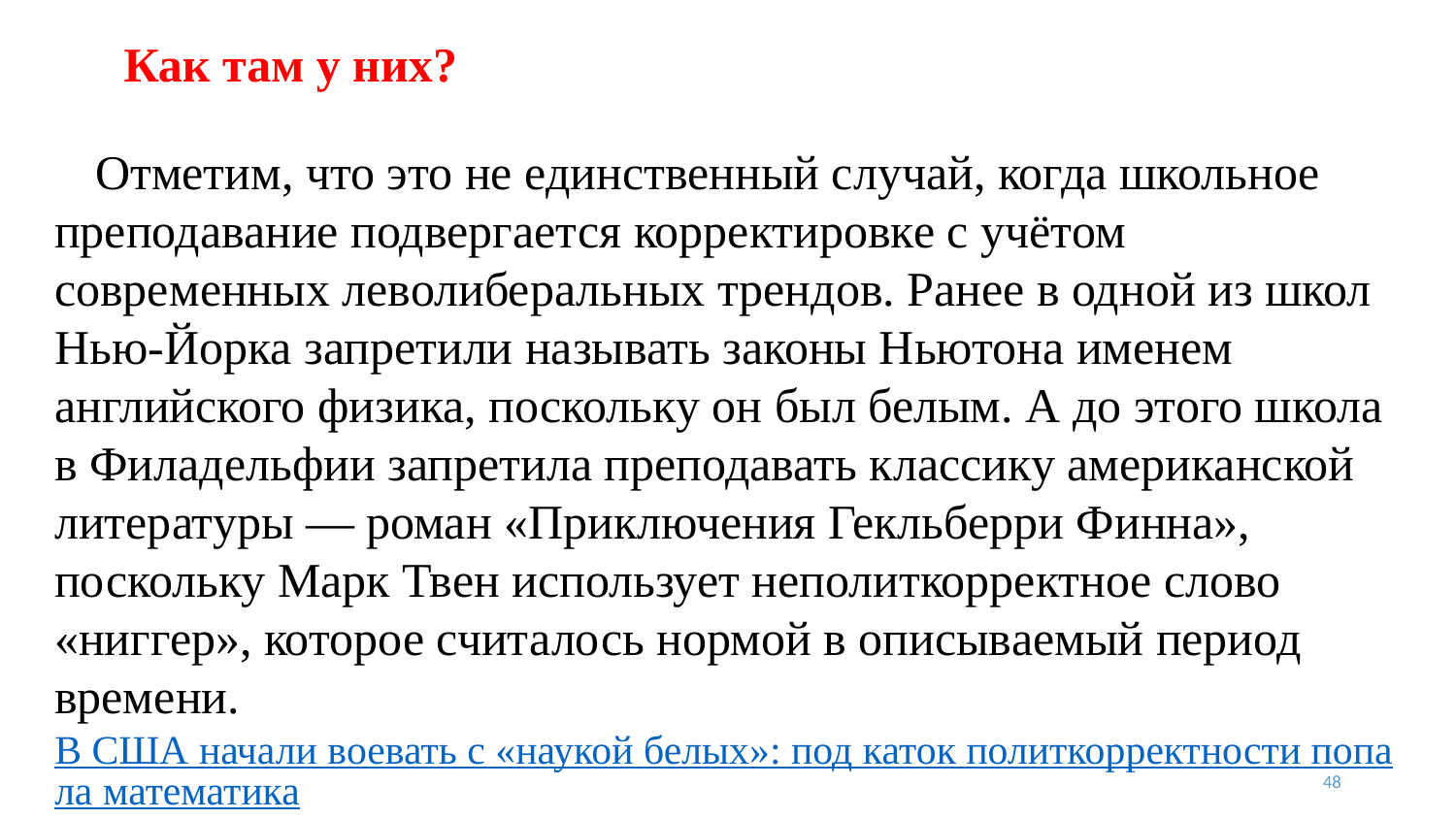

# Как там у них?
 Отметим, что это не единственный случай, когда школьное преподавание подвергается корректировке с учётом современных леволиберальных трендов. Ранее в одной из школ Нью-Йорка запретили называть законы Ньютона именем английского физика, поскольку он был белым. А до этого школа в Филадельфии запретила преподавать классику американской литературы — роман «Приключения Гекльберри Финна», поскольку Марк Твен использует неполиткорректное слово «ниггер», которое считалось нормой в описываемый период времени. В США начали воевать с «наукой белых»: под каток политкорректности попала математика

48